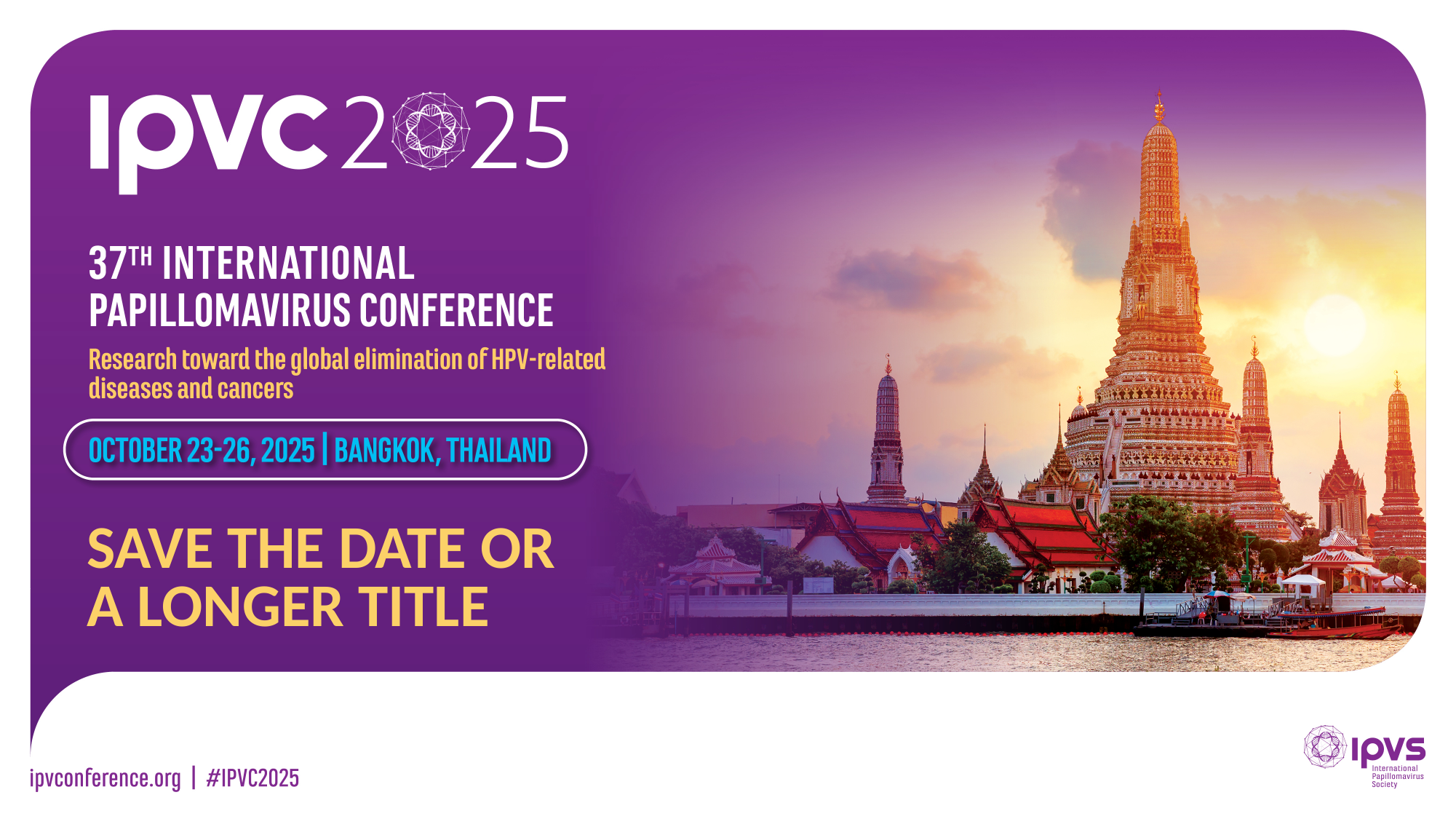

SAVE THE DATE OR A LONGER TITLE